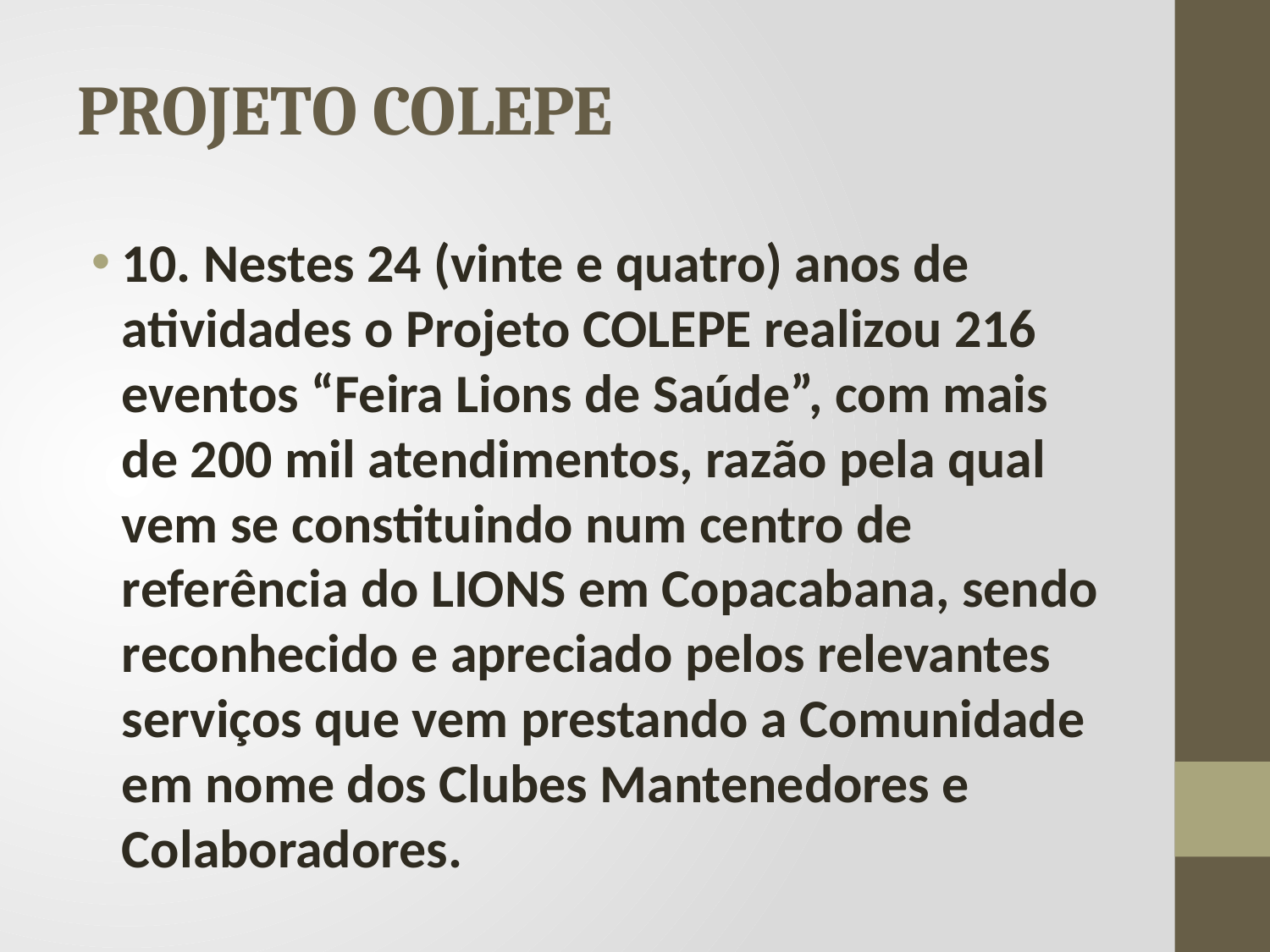

# PROJETO COLEPE
10. Nestes 24 (vinte e quatro) anos de atividades o Projeto COLEPE realizou 216 eventos “Feira Lions de Saúde”, com mais de 200 mil atendimentos, razão pela qual vem se constituindo num centro de referência do LIONS em Copacabana, sendo reconhecido e apreciado pelos relevantes serviços que vem prestando a Comunidade em nome dos Clubes Mantenedores e Colaboradores.